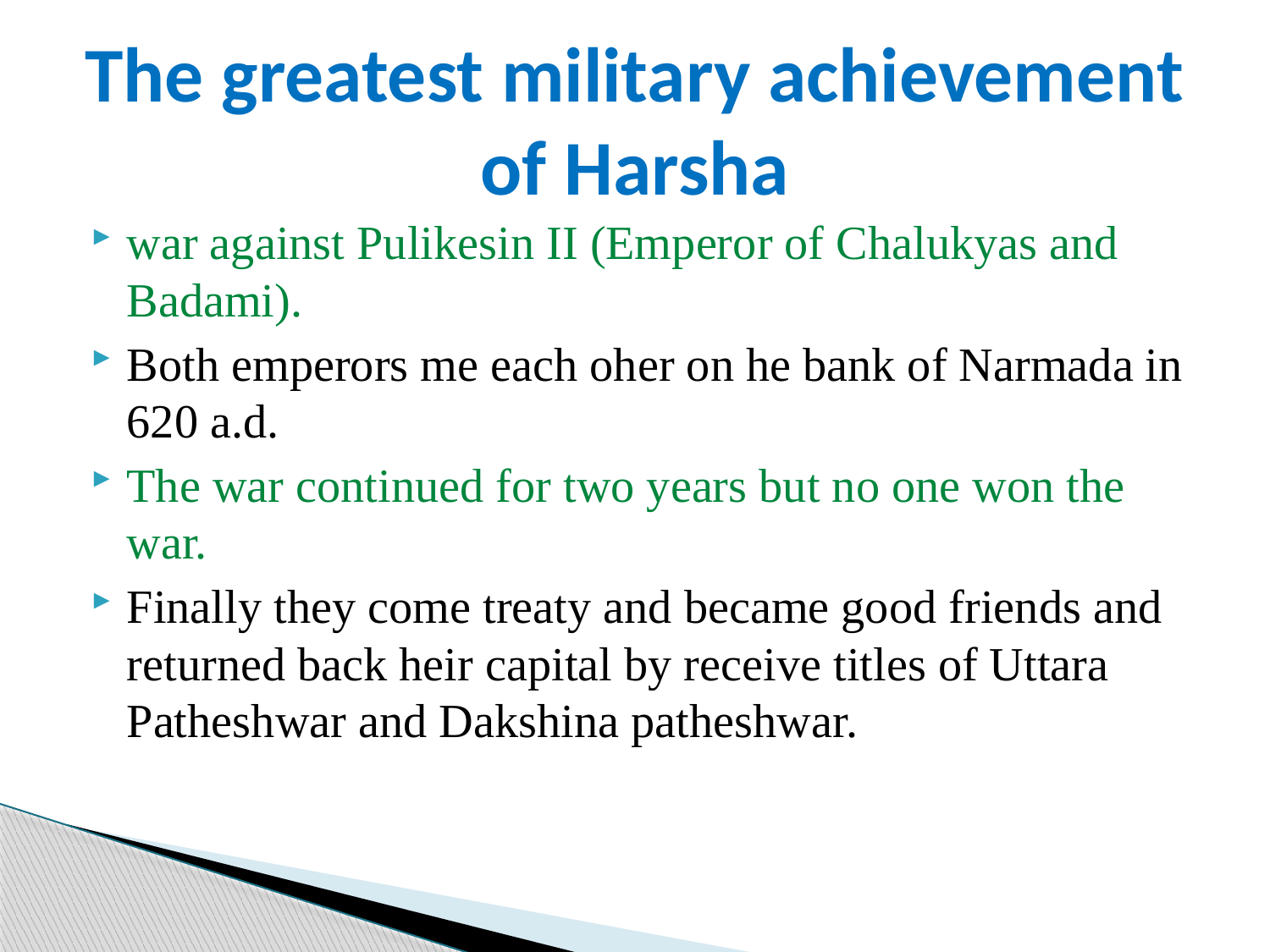

# The greatest military achievement of Harsha
war against Pulikesin II (Emperor of Chalukyas and Badami).
Both emperors me each oher on he bank of Narmada in 620 a.d.
The war continued for two years but no one won the war.
Finally they come treaty and became good friends and returned back heir capital by receive titles of Uttara Patheshwar and Dakshina patheshwar.